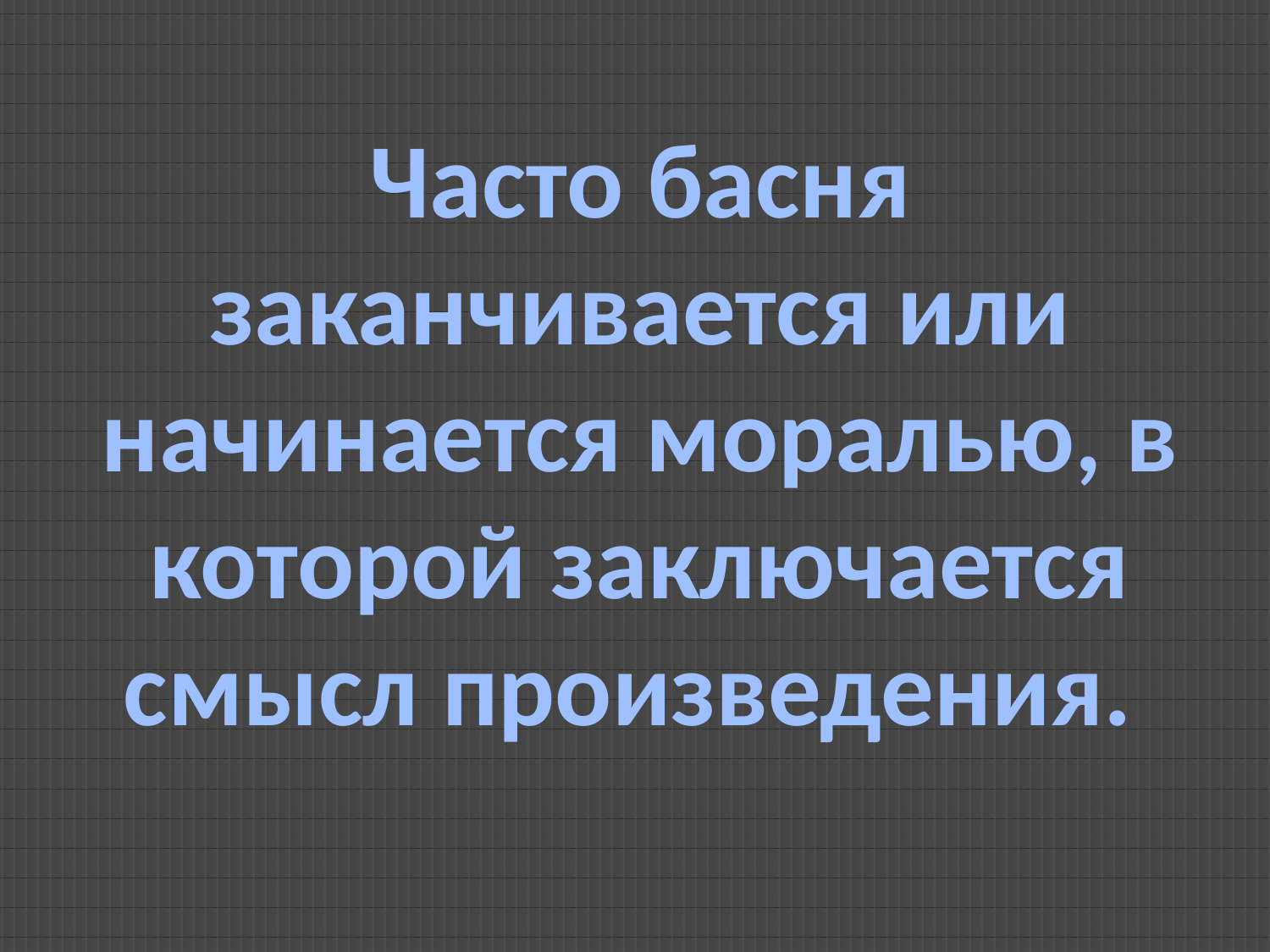

Часто басня заканчивается или начинается моралью, в которой заключается смысл произведения.